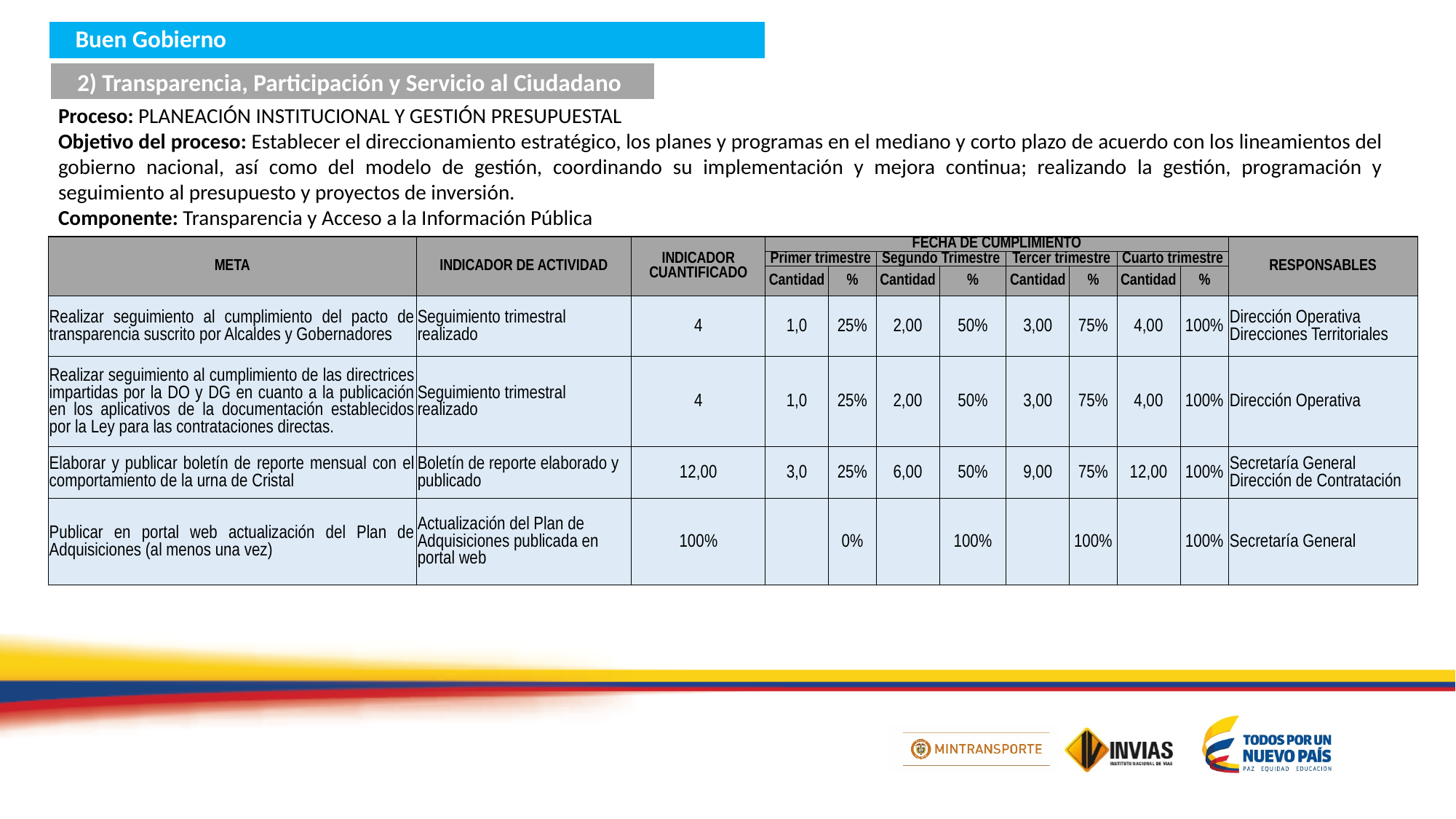

Buen Gobierno

2) Transparencia, Participación y Servicio al Ciudadano
Proceso: PLANEACIÓN INSTITUCIONAL Y GESTIÓN PRESUPUESTAL
Objetivo del proceso: Establecer el direccionamiento estratégico, los planes y programas en el mediano y corto plazo de acuerdo con los lineamientos del gobierno nacional, así como del modelo de gestión, coordinando su implementación y mejora continua; realizando la gestión, programación y seguimiento al presupuesto y proyectos de inversión.
Componente: Transparencia y Acceso a la Información Pública
| META | INDICADOR DE ACTIVIDAD | INDICADOR CUANTIFICADO | FECHA DE CUMPLIMIENTO |  |  |  |  |  |  |  | RESPONSABLES |
| --- | --- | --- | --- | --- | --- | --- | --- | --- | --- | --- | --- |
|  |  |  | Primer trimestre |  | Segundo Trimestre |  | Tercer trimestre |  | Cuarto trimestre |  |  |
|  |  |  | Cantidad | % | Cantidad | % | Cantidad | % | Cantidad | % |  |
| Realizar seguimiento al cumplimiento del pacto de transparencia suscrito por Alcaldes y Gobernadores | Seguimiento trimestral realizado | 4 | 1,0 | 25% | 2,00 | 50% | 3,00 | 75% | 4,00 | 100% | Dirección Operativa Direcciones Territoriales |
| Realizar seguimiento al cumplimiento de las directrices impartidas por la DO y DG en cuanto a la publicación en los aplicativos de la documentación establecidos por la Ley para las contrataciones directas. | Seguimiento trimestral realizado | 4 | 1,0 | 25% | 2,00 | 50% | 3,00 | 75% | 4,00 | 100% | Dirección Operativa |
| Elaborar y publicar boletín de reporte mensual con el comportamiento de la urna de Cristal | Boletín de reporte elaborado y publicado | 12,00 | 3,0 | 25% | 6,00 | 50% | 9,00 | 75% | 12,00 | 100% | Secretaría General Dirección de Contratación |
| Publicar en portal web actualización del Plan de Adquisiciones (al menos una vez) | Actualización del Plan de Adquisiciones publicada en portal web | 100% |  | 0% |  | 100% |  | 100% |  | 100% | Secretaría General |